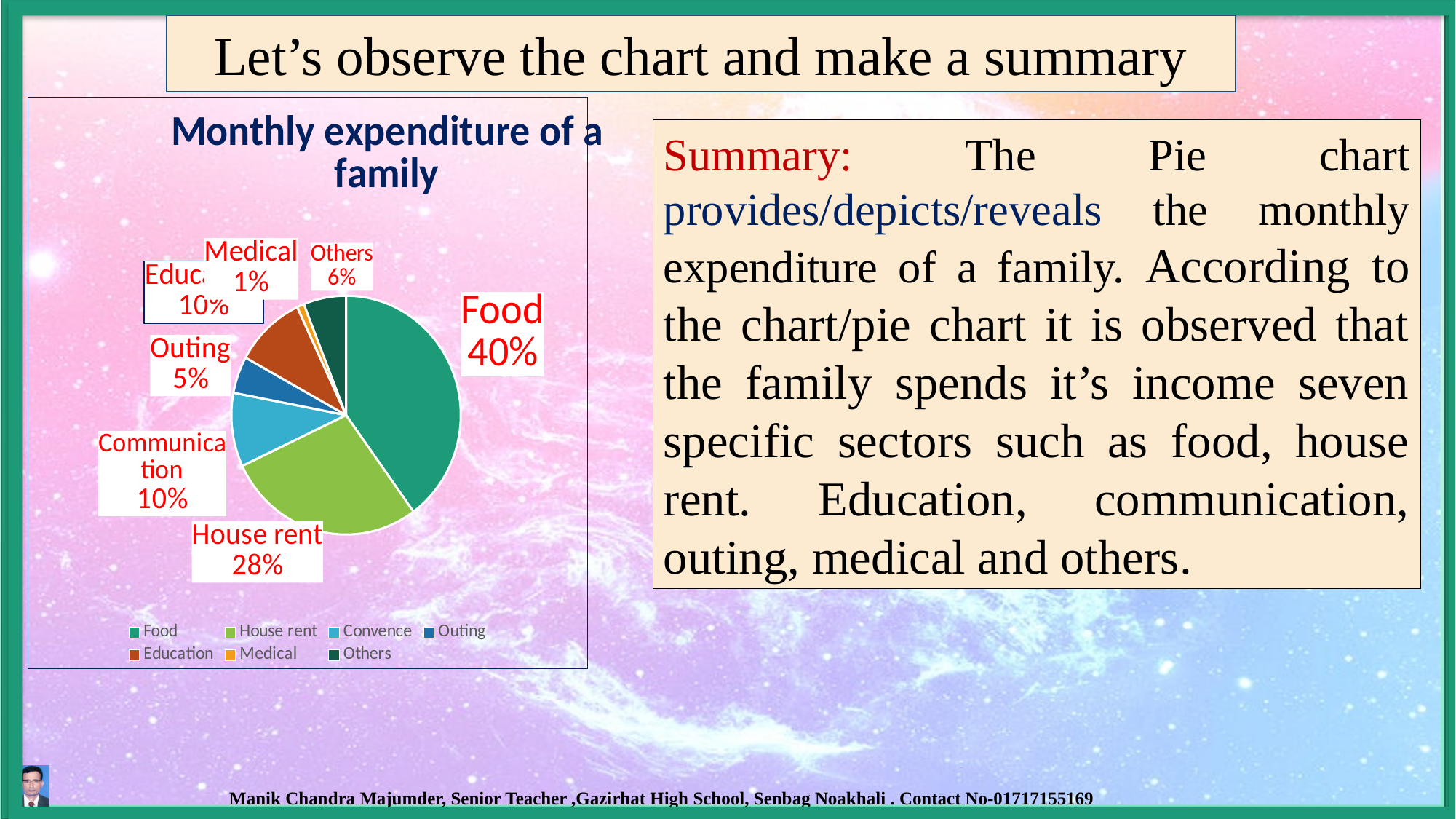

Let’s observe the chart and make a summary

### Chart: Monthly expenditure of a family

| Category | Sales |
|---|---|
| Food | 0.4 |
| House rent | 0.28 |
| Convence | 0.1 |
| Outing | 0.05 |
| Education | 0.1 |
| Medical | 0.01 |
| Others | 0.06 |
Summary: The Pie chart provides/depicts/reveals the monthly expenditure of a family. According to the chart/pie chart it is observed that the family spends it’s income seven specific sectors such as food, house rent. Education, communication, outing, medical and others.